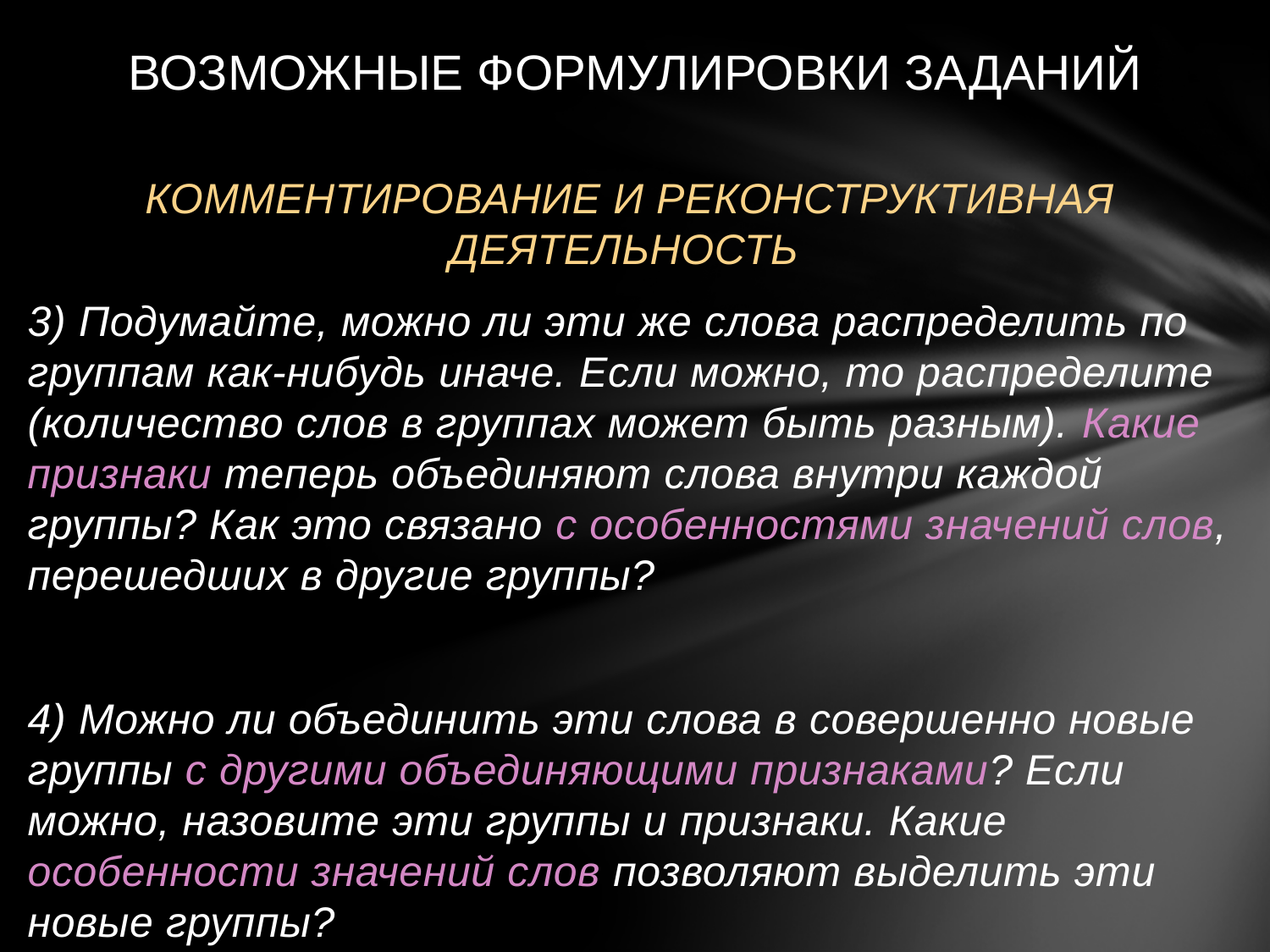

# Возможные формулировки заданий

Комментирование и реконструктивная деятельность
3) Подумайте, можно ли эти же слова распределить по группам как-нибудь иначе. Если можно, то распределите (количество слов в группах может быть разным). Какие признаки теперь объединяют слова внутри каждой группы? Как это связано с особенностями значений слов, перешедших в другие группы?

4) Можно ли объединить эти слова в совершенно новые группы с другими объединяющими признаками? Если можно, назовите эти группы и признаки. Какие особенности значений слов позволяют выделить эти новые группы?